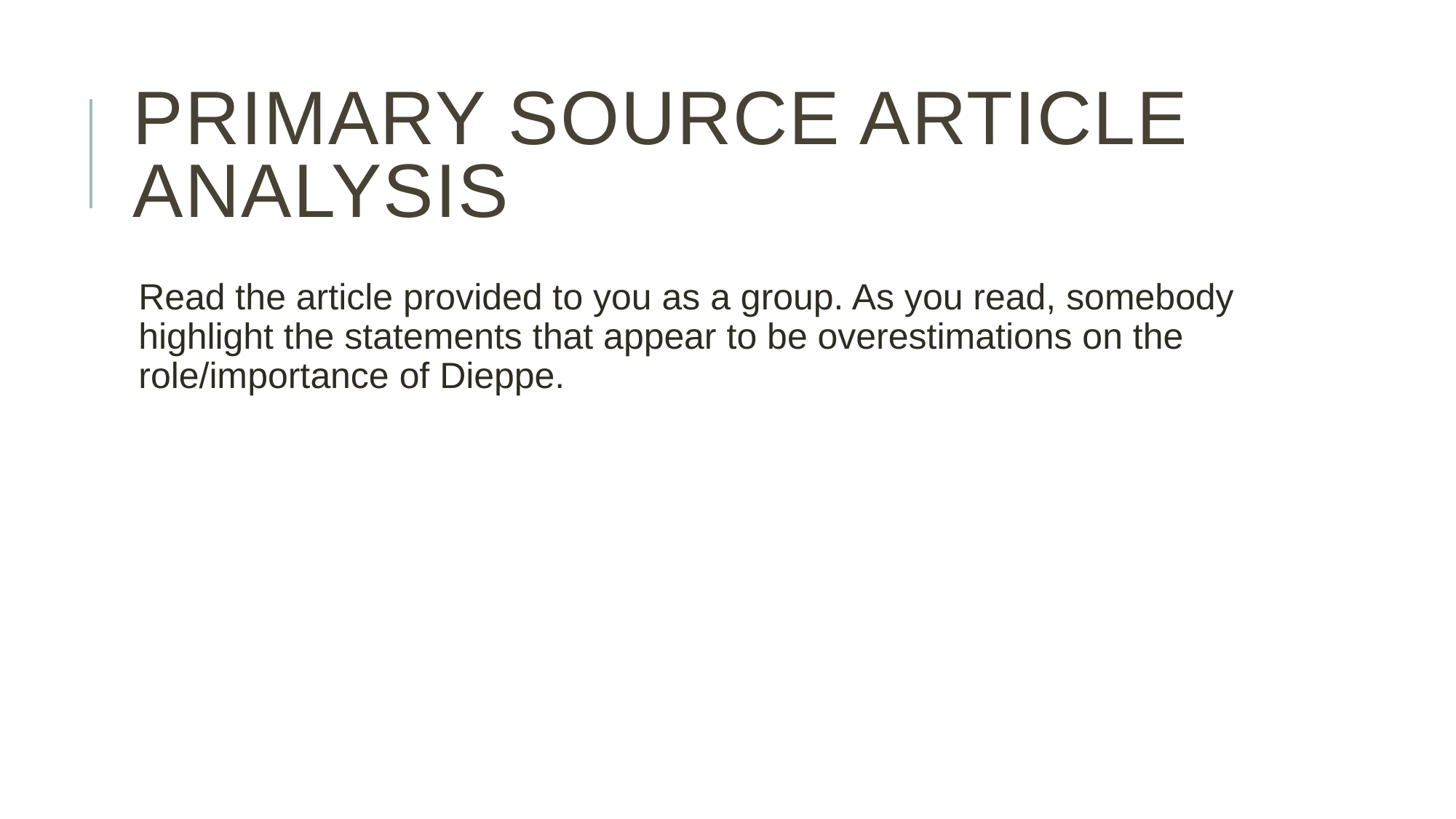

# Primary Source Article Analysis
Read the article provided to you as a group. As you read, somebody highlight the statements that appear to be overestimations on the role/importance of Dieppe.